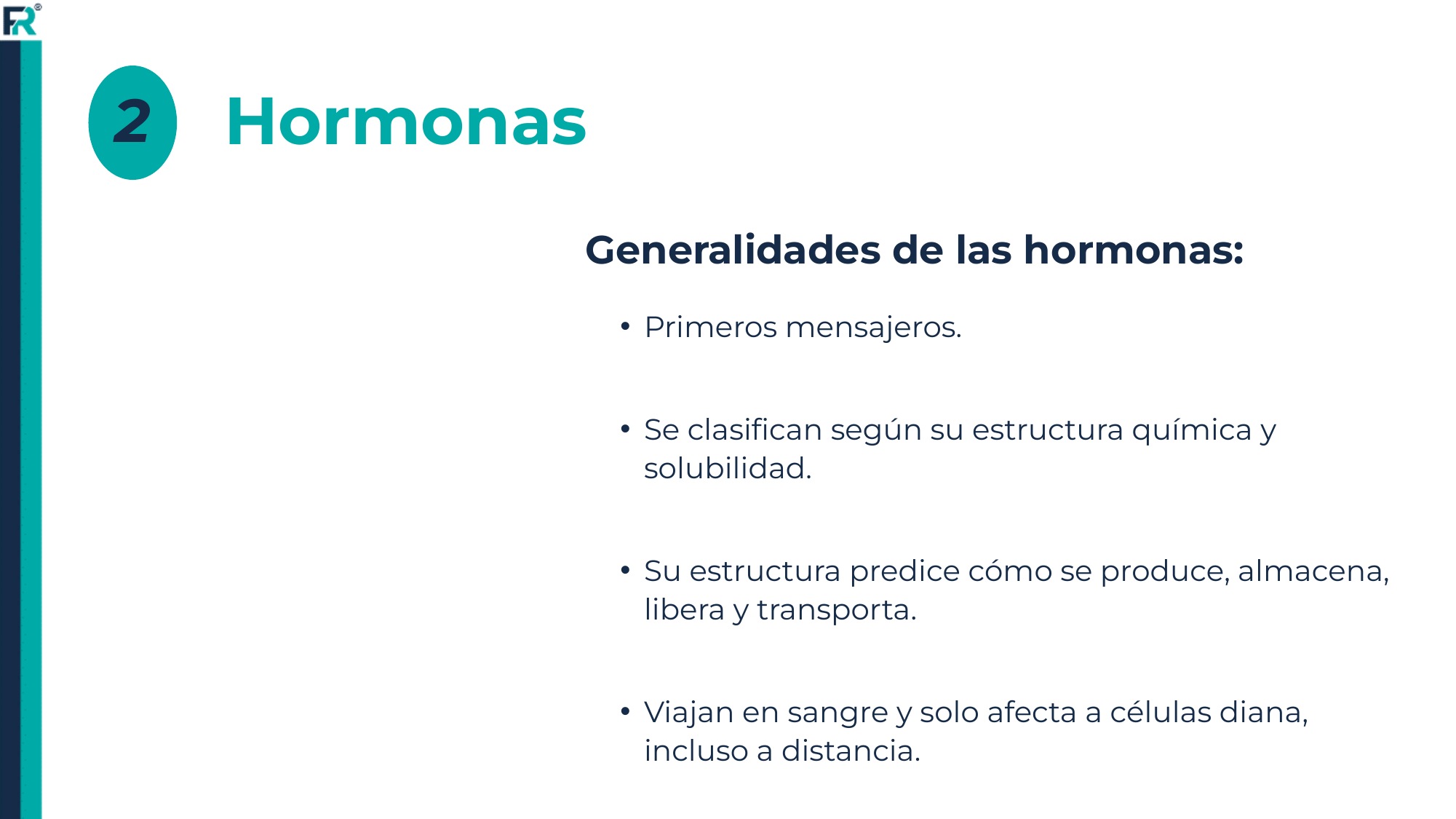

# Hormonas
2
Generalidades de las hormonas:
Primeros mensajeros.

Se clasifican según su estructura química y solubilidad.

Su estructura predice cómo se produce, almacena, libera y transporta.

Viajan en sangre y solo afecta a células diana, incluso a distancia.